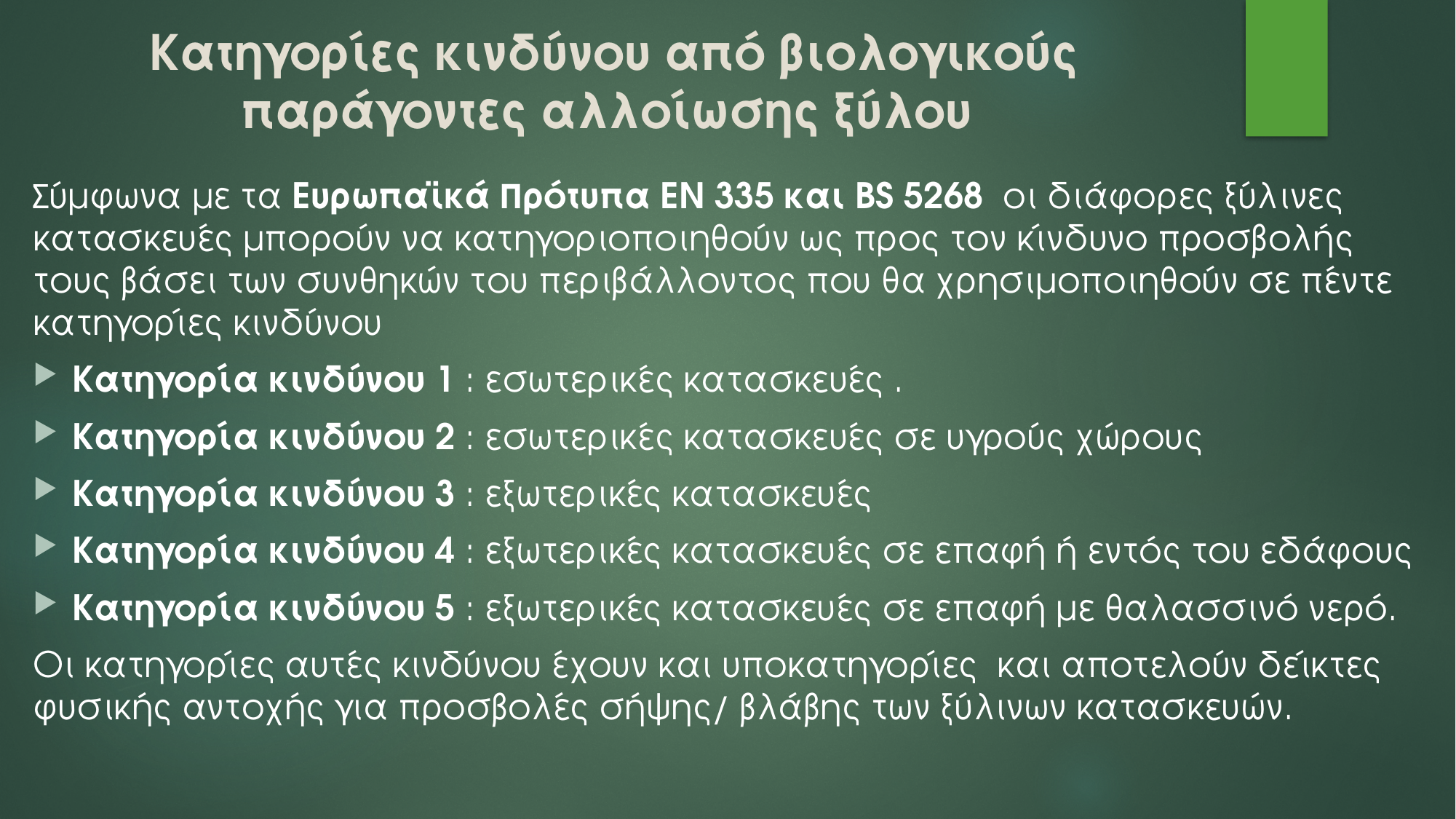

# Κατηγορίες κινδύνου από βιολογικούς παράγοντες αλλοίωσης ξύλου
Σύμφωνα με τα Ευρωπαϊκά Πρότυπα EN 335 και BS 5268  οι διάφορες ξύλινες κατασκευές μπορούν να κατηγοριοποιηθούν ως προς τον κίνδυνο προσβολής τους βάσει των συνθηκών του περιβάλλοντος που θα χρησιμοποιηθούν σε πέντε κατηγορίες κινδύνου
Κατηγορία κινδύνου 1 : εσωτερικές κατασκευές .
Κατηγορία κινδύνου 2 : εσωτερικές κατασκευές σε υγρούς χώρους
Κατηγορία κινδύνου 3 : εξωτερικές κατασκευές
Κατηγορία κινδύνου 4 : εξωτερικές κατασκευές σε επαφή ή εντός του εδάφους
Κατηγορία κινδύνου 5 : εξωτερικές κατασκευές σε επαφή με θαλασσινό νερό.
Οι κατηγορίες αυτές κινδύνου έχουν και υποκατηγορίες  και αποτελούν δείκτες φυσικής αντοχής για προσβολές σήψης/ βλάβης των ξύλινων κατασκευών.